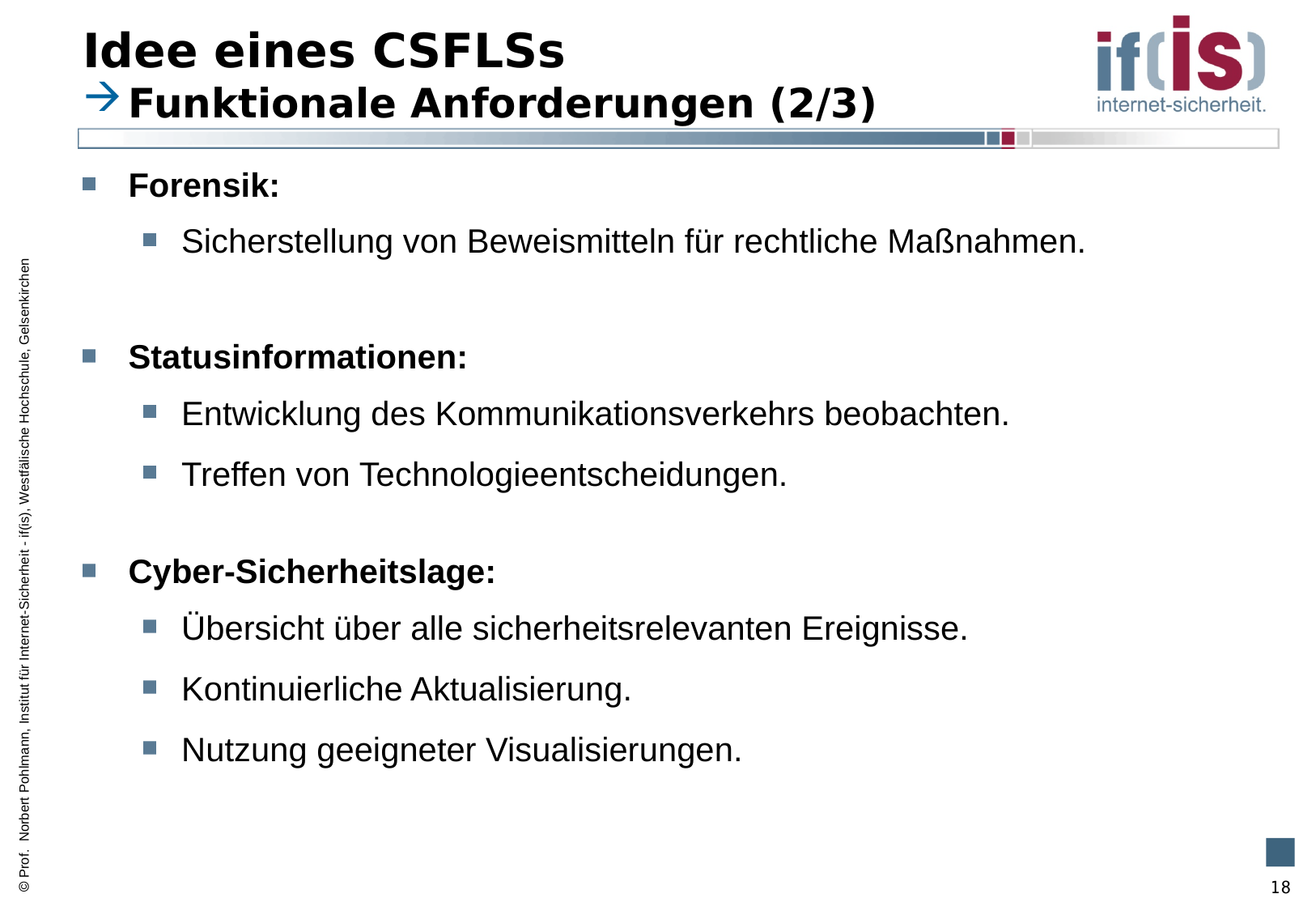

# Idee eines CSFLSs
Funktionale Anforderungen (2/3)
Forensik:
Sicherstellung von Beweismitteln für rechtliche Maßnahmen.

Statusinformationen:
Entwicklung des Kommunikationsverkehrs beobachten.
Treffen von Technologieentscheidungen.

Cyber-Sicherheitslage:
Übersicht über alle sicherheitsrelevanten Ereignisse.
Kontinuierliche Aktualisierung.
Nutzung geeigneter Visualisierungen.

18